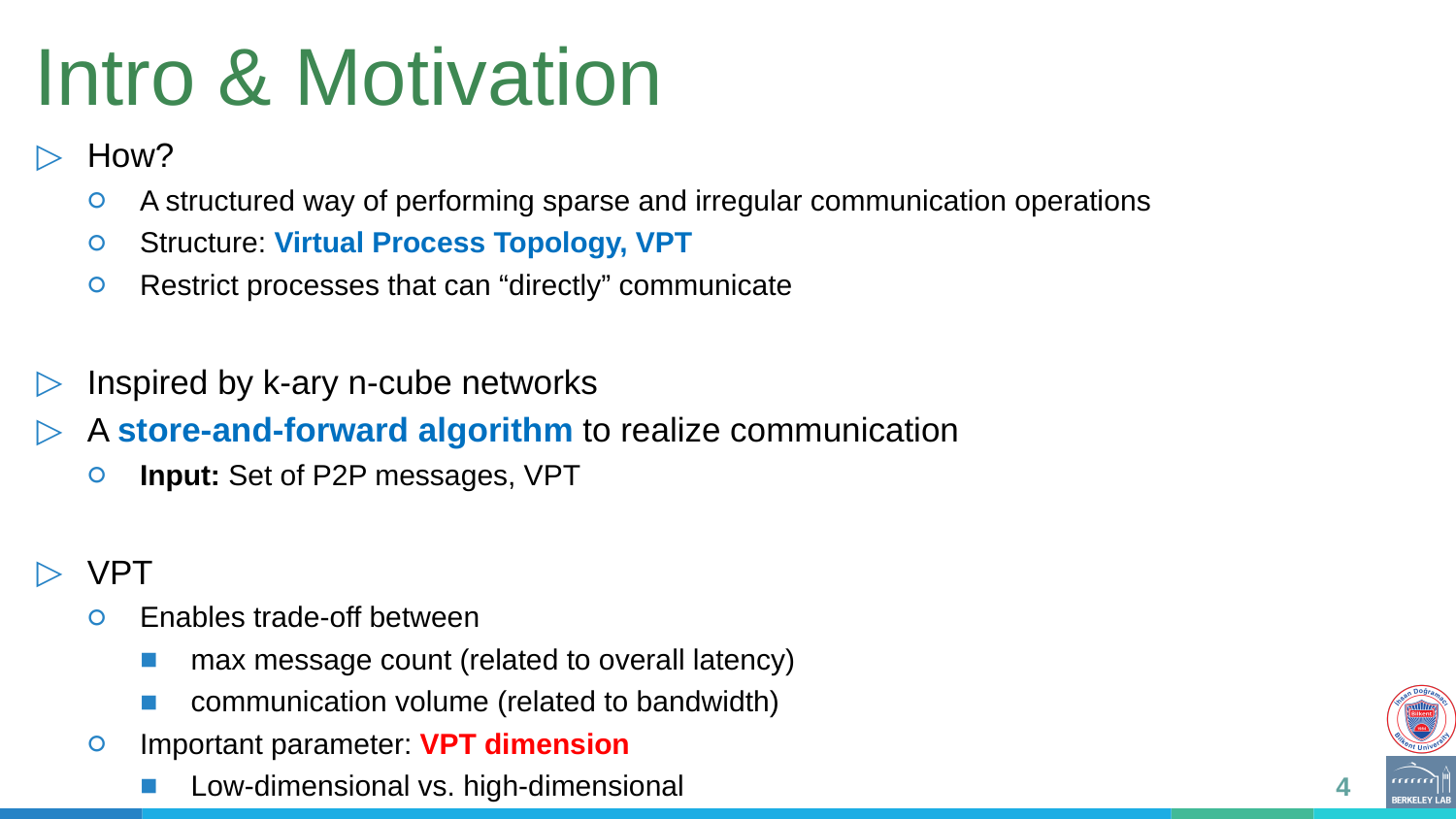

# Intro & Motivation
How?
A structured way of performing sparse and irregular communication operations
Structure: Virtual Process Topology, VPT
Restrict processes that can “directly” communicate

Inspired by k-ary n-cube networks
A store-and-forward algorithm to realize communication
Input: Set of P2P messages, VPT

VPT
Enables trade-off between
max message count (related to overall latency)
communication volume (related to bandwidth)
Important parameter: VPT dimension
Low-dimensional vs. high-dimensional

4